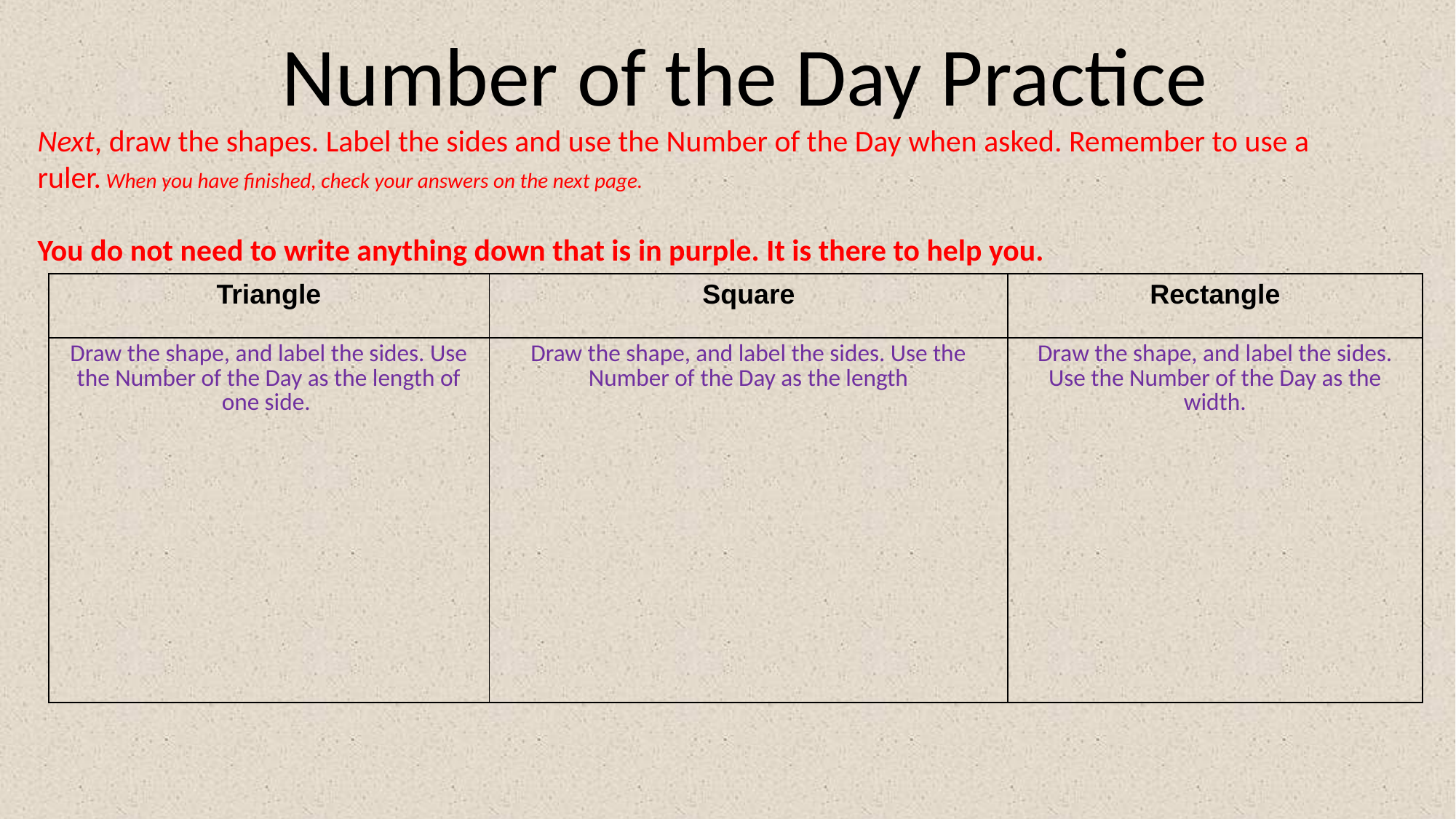

# Number of the Day Practice
Next, draw the shapes. Label the sides and use the Number of the Day when asked. Remember to use a ruler. When you have finished, check your answers on the next page.

You do not need to write anything down that is in purple. It is there to help you.
| Triangle | Square | Rectangle |
| --- | --- | --- |
| Draw the shape, and label the sides. Use the Number of the Day as the length of one side. | Draw the shape, and label the sides. Use the Number of the Day as the length | Draw the shape, and label the sides. Use the Number of the Day as the width. |